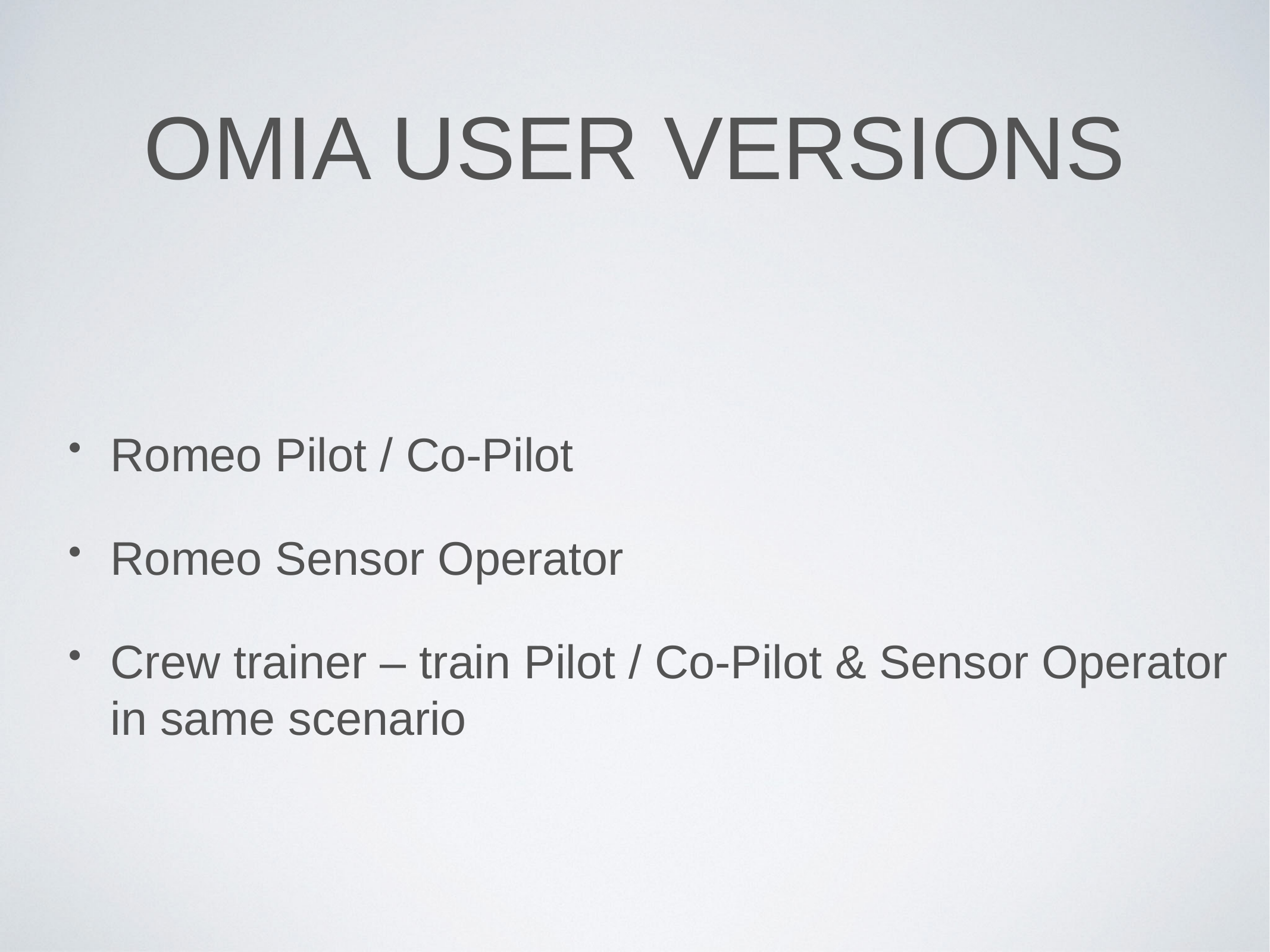

# OMIA User Versions
Romeo Pilot / Co-Pilot
Romeo Sensor Operator
Crew trainer – train Pilot / Co-Pilot & Sensor Operator in same scenario